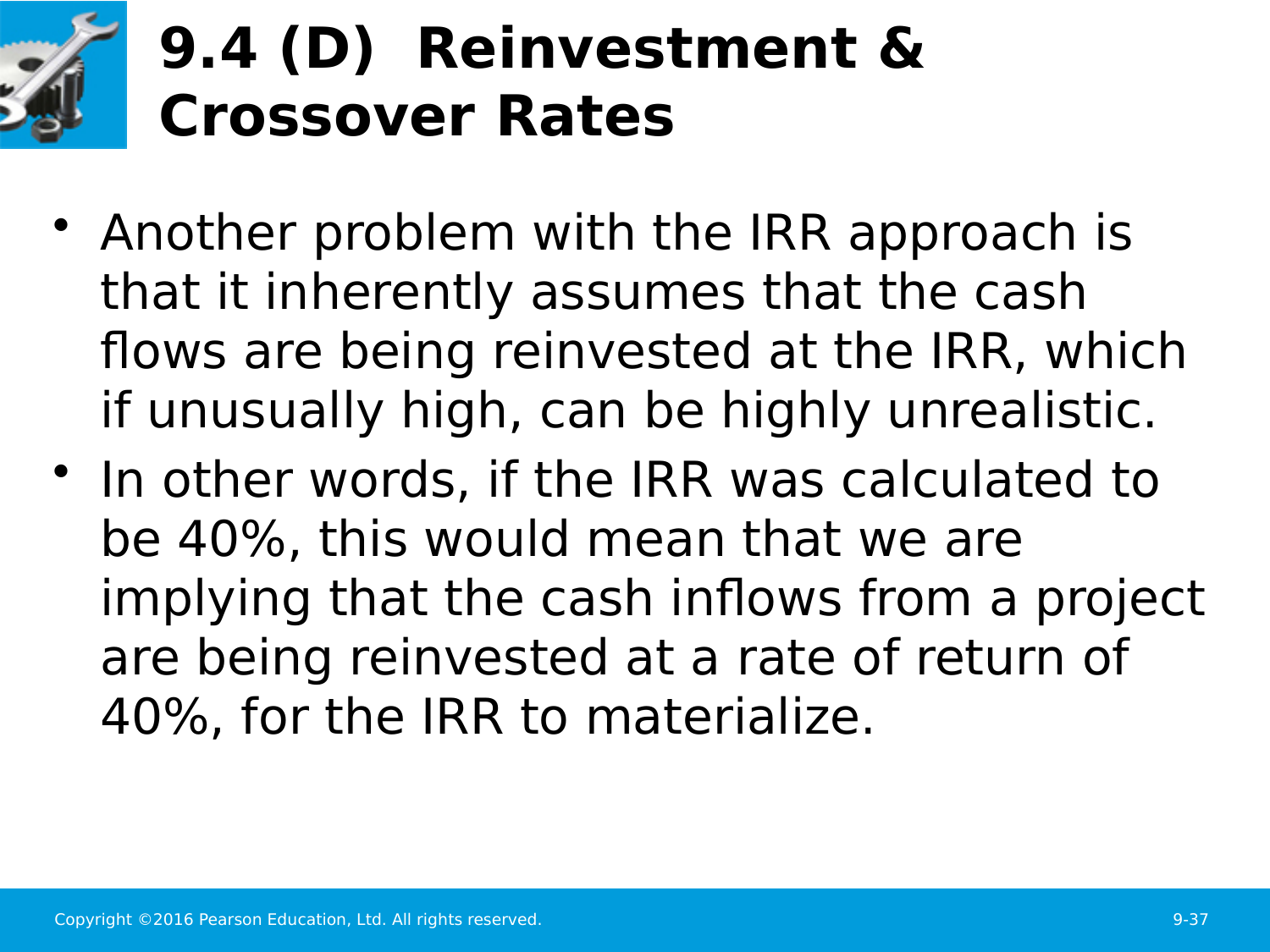

# 9.4 (D)  Reinvestment & Crossover Rates
Another problem with the IRR approach is that it inherently assumes that the cash flows are being reinvested at the IRR, which if unusually high, can be highly unrealistic.
In other words, if the IRR was calculated to be 40%, this would mean that we are implying that the cash inflows from a project are being reinvested at a rate of return of 40%, for the IRR to materialize.